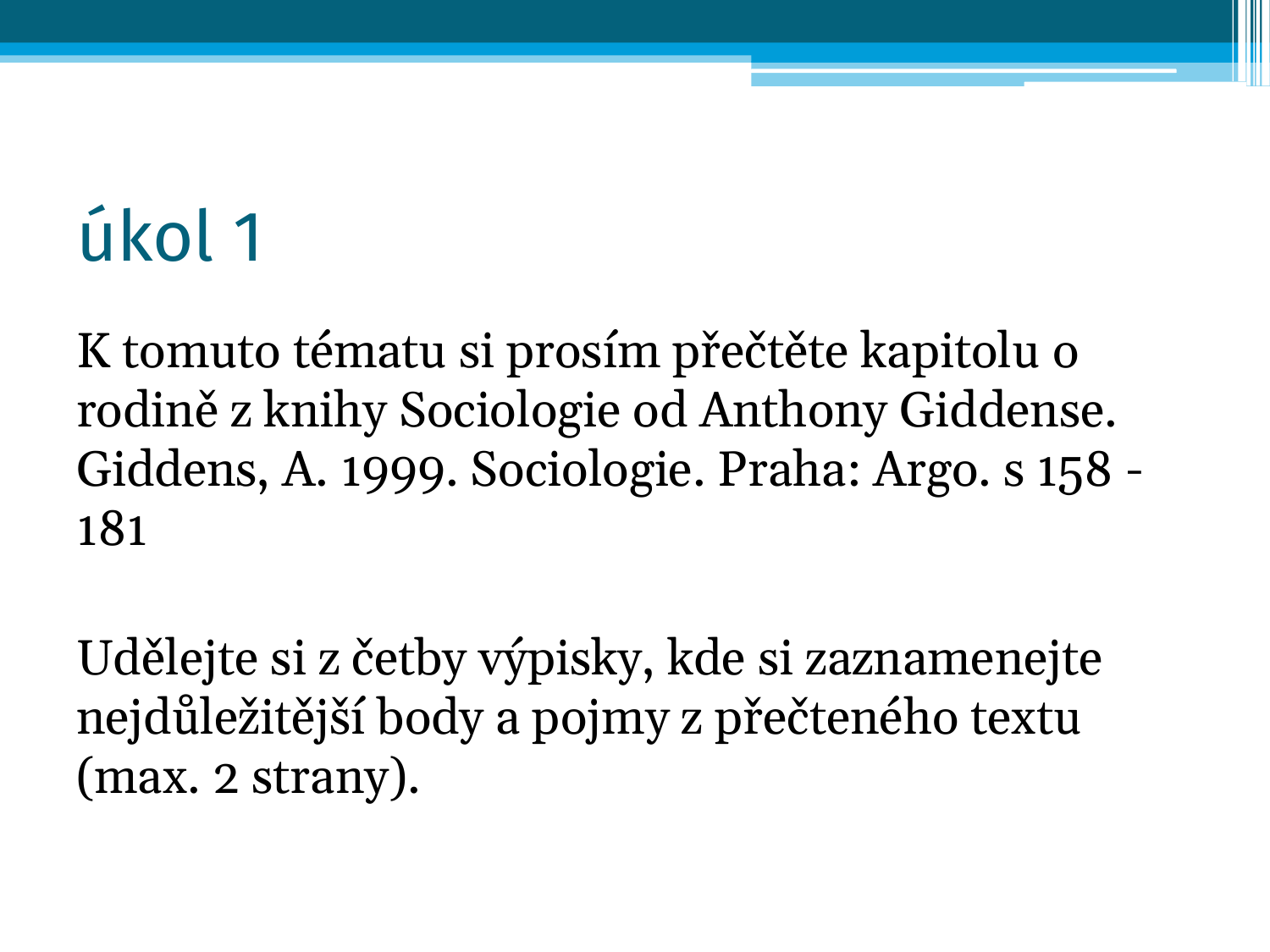

# úkol 1
K tomuto tématu si prosím přečtěte kapitolu o rodině z knihy Sociologie od Anthony Giddense. Giddens, A. 1999. Sociologie. Praha: Argo. s 158 - 181

Udělejte si z četby výpisky, kde si zaznamenejte nejdůležitější body a pojmy z přečteného textu (max. 2 strany).